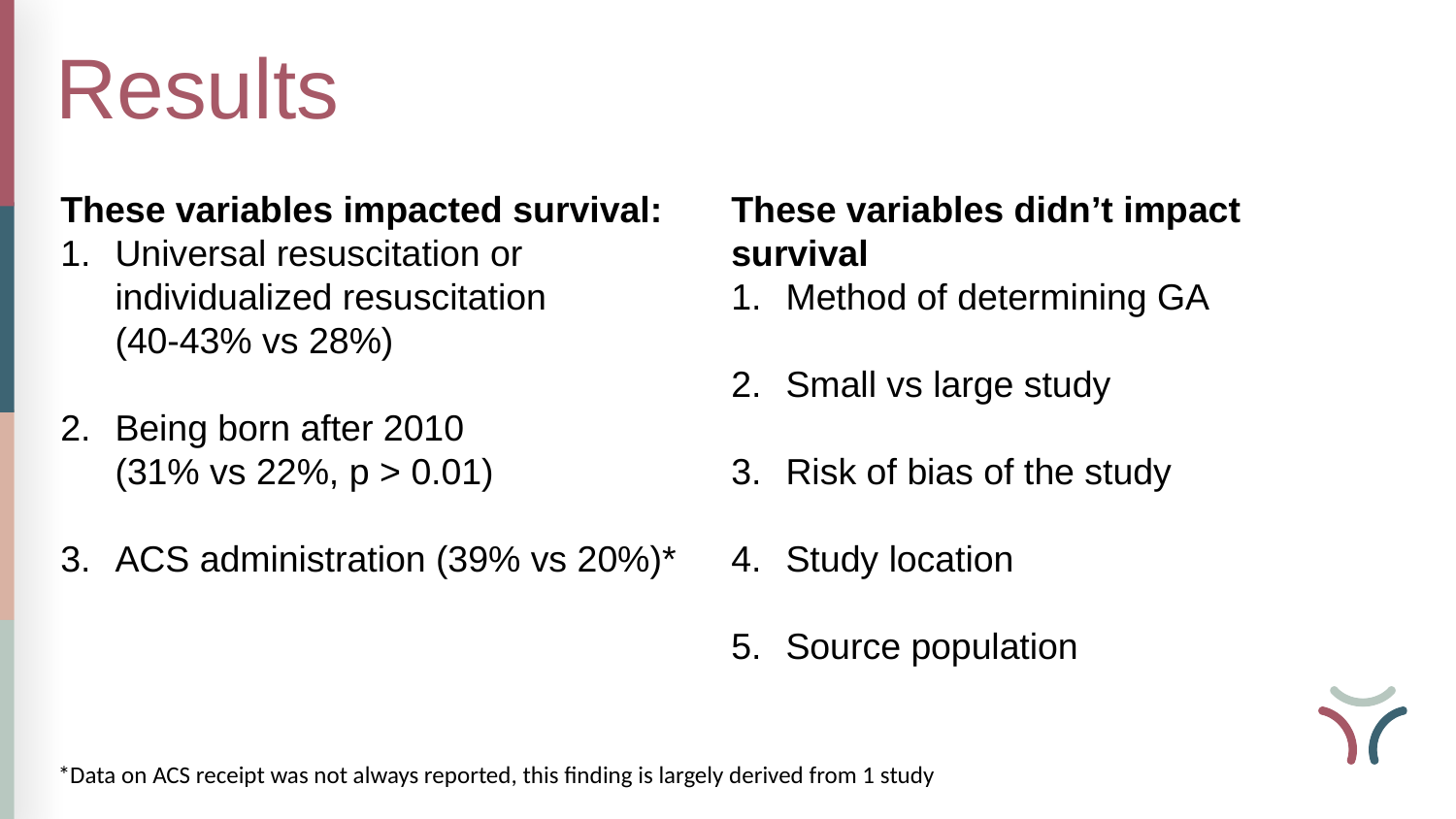

Results
These variables impacted survival:
Universal resuscitation or individualized resuscitation
(40-43% vs 28%)
Being born after 2010
(31% vs 22%, p > 0.01)
ACS administration (39% vs 20%)*

These variables didn’t impact survival
Method of determining GA
Small vs large study
Risk of bias of the study

Study location

Source population
*Data on ACS receipt was not always reported, this finding is largely derived from 1 study